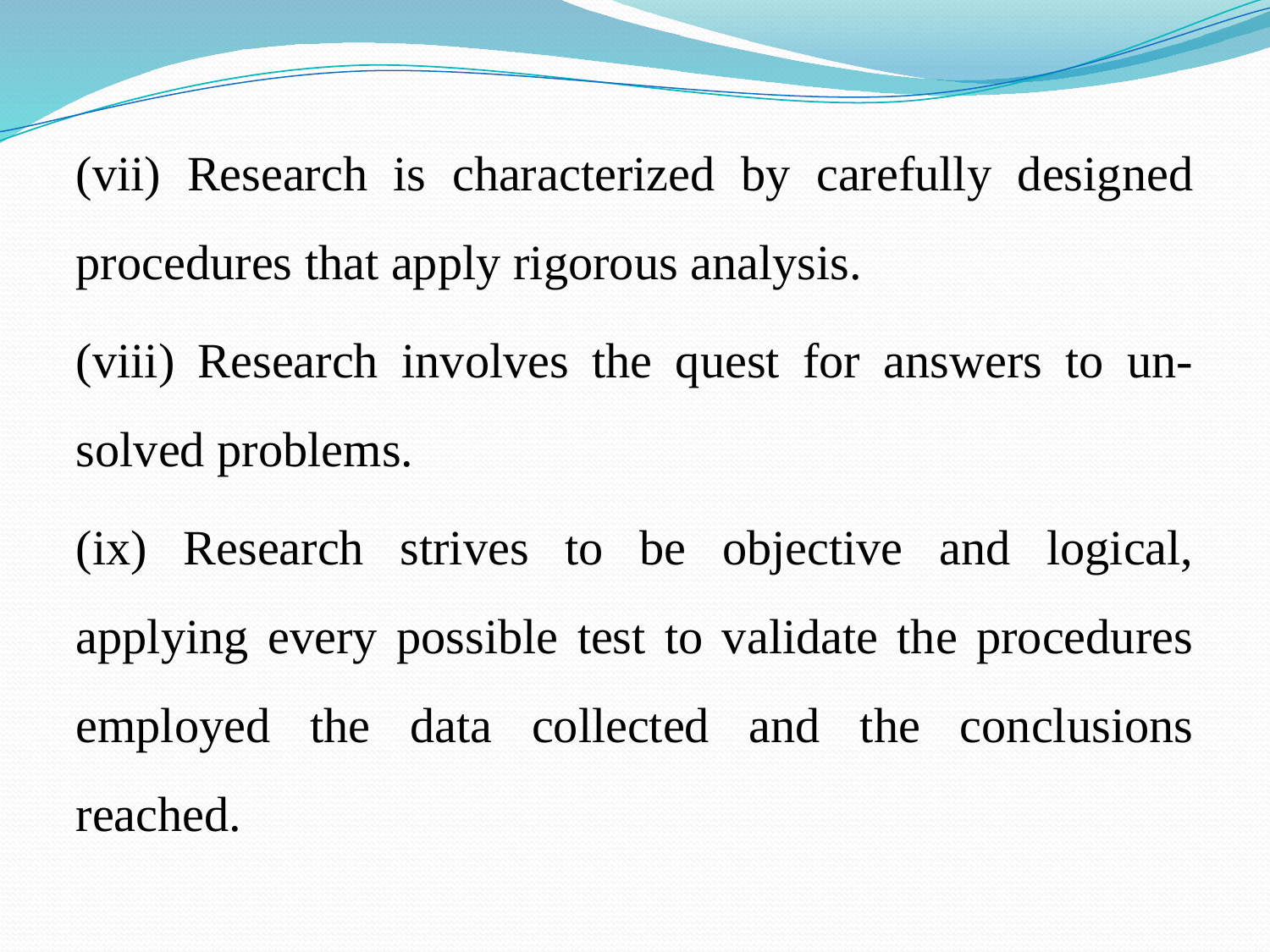

(vii) Research is characterized by carefully designed procedures that apply rigorous analysis.
(viii) Research involves the quest for answers to un-solved problems.
(ix) Research strives to be objective and logical, applying every possible test to validate the procedures employed the data collected and the conclusions reached.